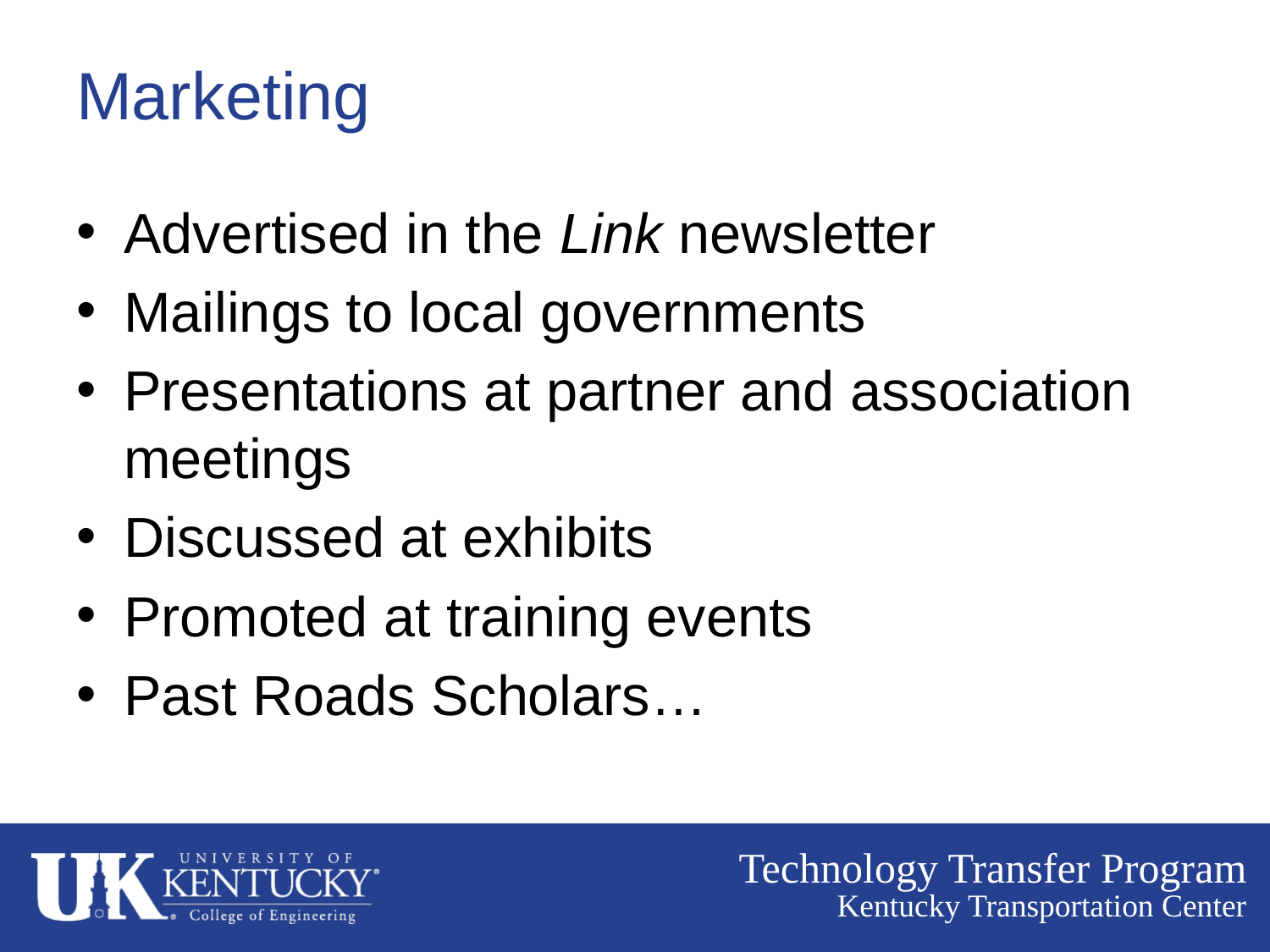

# Marketing
Advertised in the Link newsletter
Mailings to local governments
Presentations at partner and association meetings
Discussed at exhibits
Promoted at training events
Past Roads Scholars…